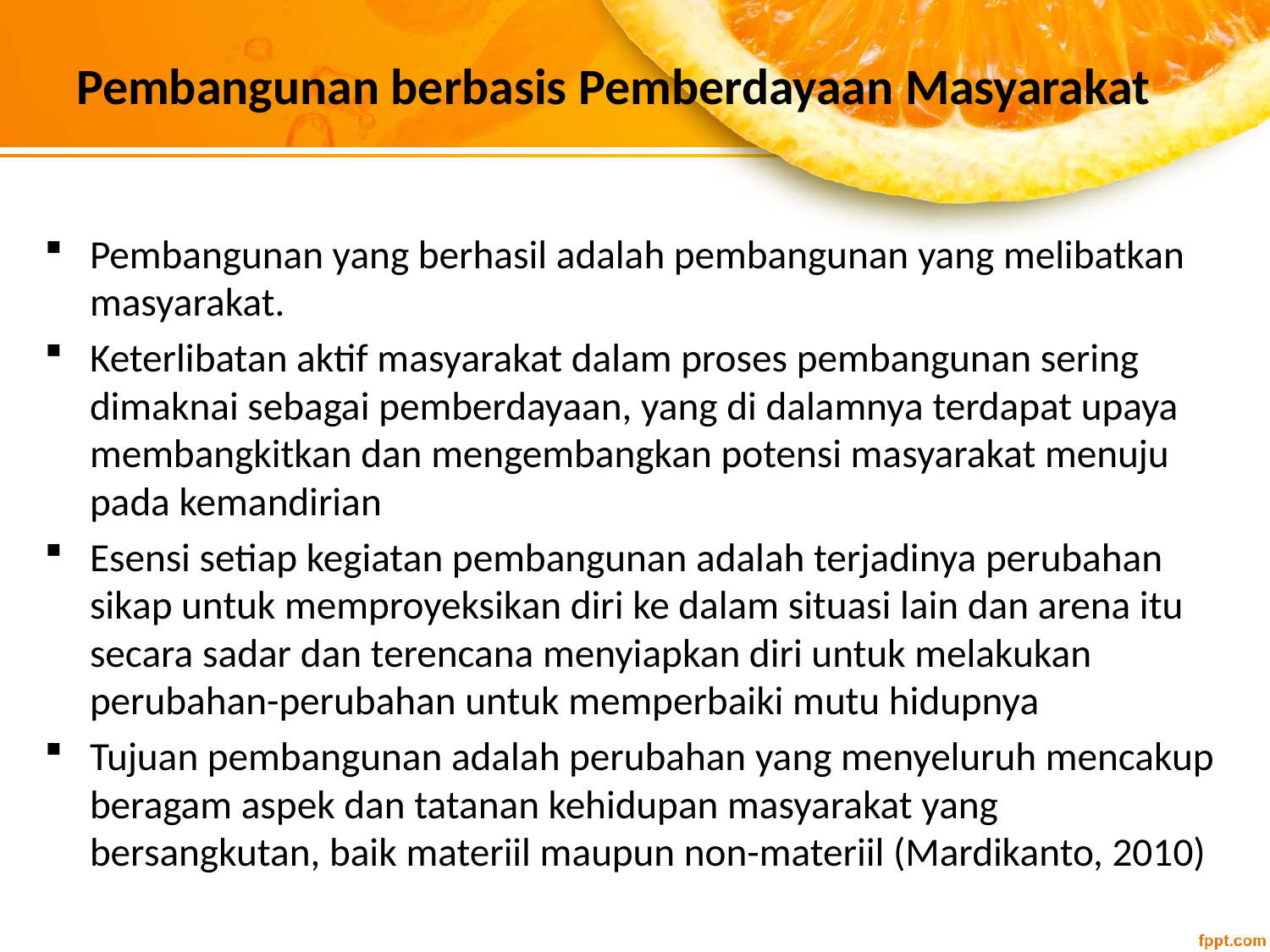

# Pembangunan berbasis Pemberdayaan Masyarakat
Pembangunan yang berhasil adalah pembangunan yang melibatkan masyarakat.
Keterlibatan aktif masyarakat dalam proses pembangunan sering dimaknai sebagai pemberdayaan, yang di dalamnya terdapat upaya membangkitkan dan mengembangkan potensi masyarakat menuju pada kemandirian
Esensi setiap kegiatan pembangunan adalah terjadinya perubahan sikap untuk memproyeksikan diri ke dalam situasi lain dan arena itu secara sadar dan terencana menyiapkan diri untuk melakukan perubahan-perubahan untuk memperbaiki mutu hidupnya
Tujuan pembangunan adalah perubahan yang menyeluruh mencakup beragam aspek dan tatanan kehidupan masyarakat yang bersangkutan, baik materiil maupun non-materiil (Mardikanto, 2010)